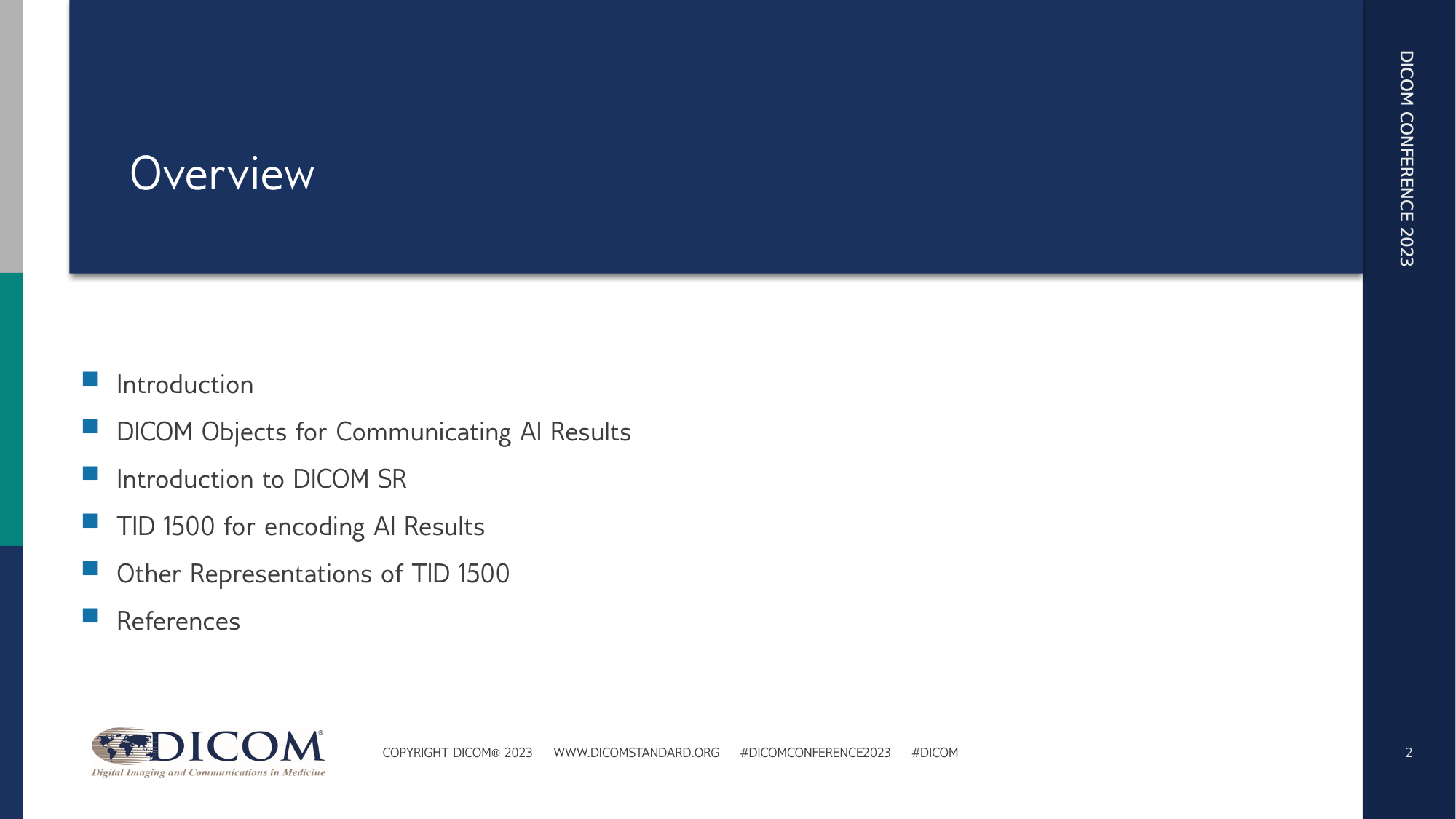

# Overview
Introduction
DICOM Objects for Communicating AI Results
Introduction to DICOM SR
TID 1500 for encoding AI Results
Other Representations of TID 1500
References
2
Copyright DICOM® 2023     www.dicomstandard.org     #DICOMConference2023     #DICOM